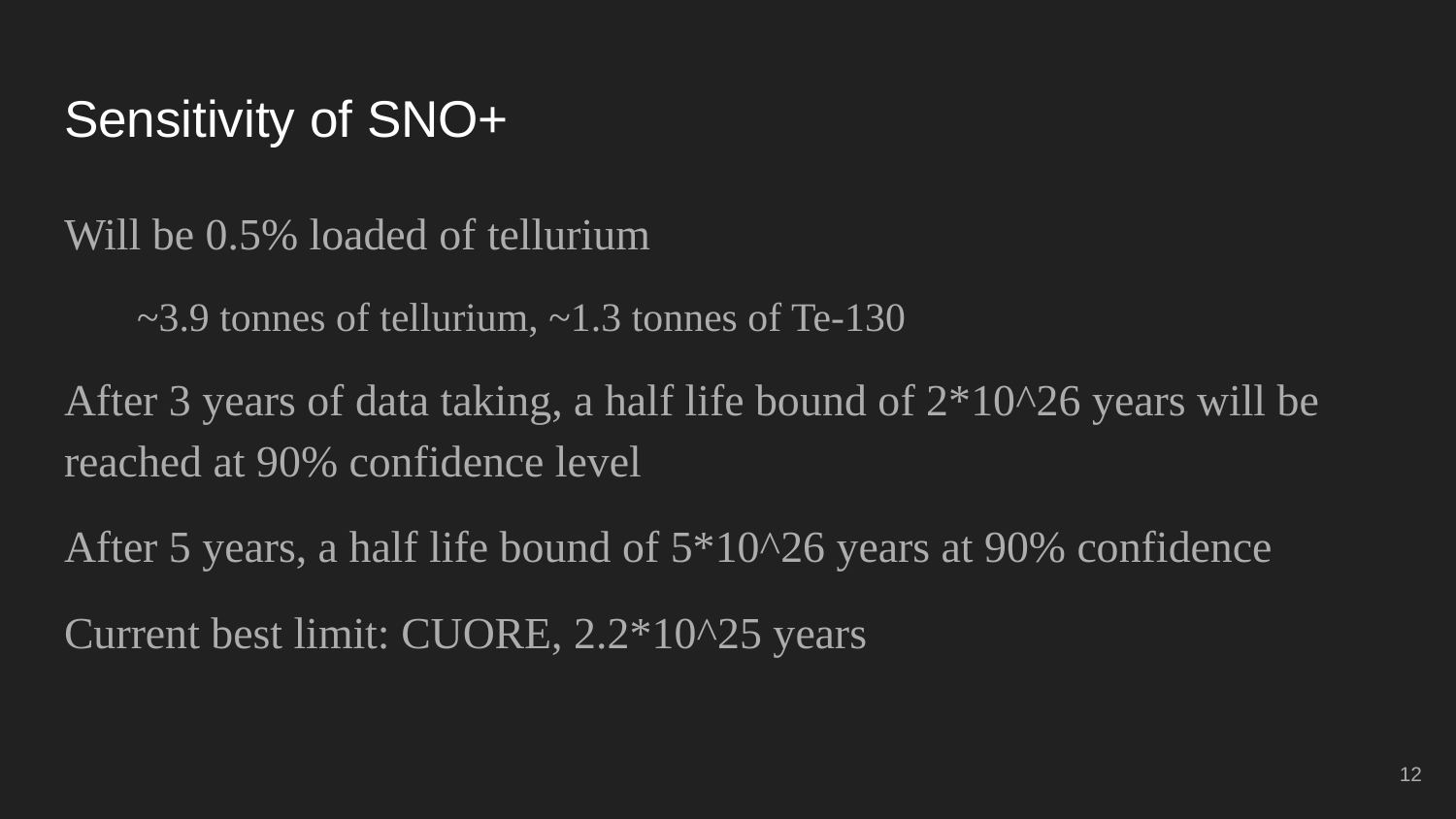

# Sensitivity of SNO+
Will be 0.5% loaded of tellurium
~3.9 tonnes of tellurium, ~1.3 tonnes of Te-130
After 3 years of data taking, a half life bound of 2*10^26 years will be reached at 90% confidence level
After 5 years, a half life bound of 5*10^26 years at 90% confidence
Current best limit: CUORE, 2.2*10^25 years
12